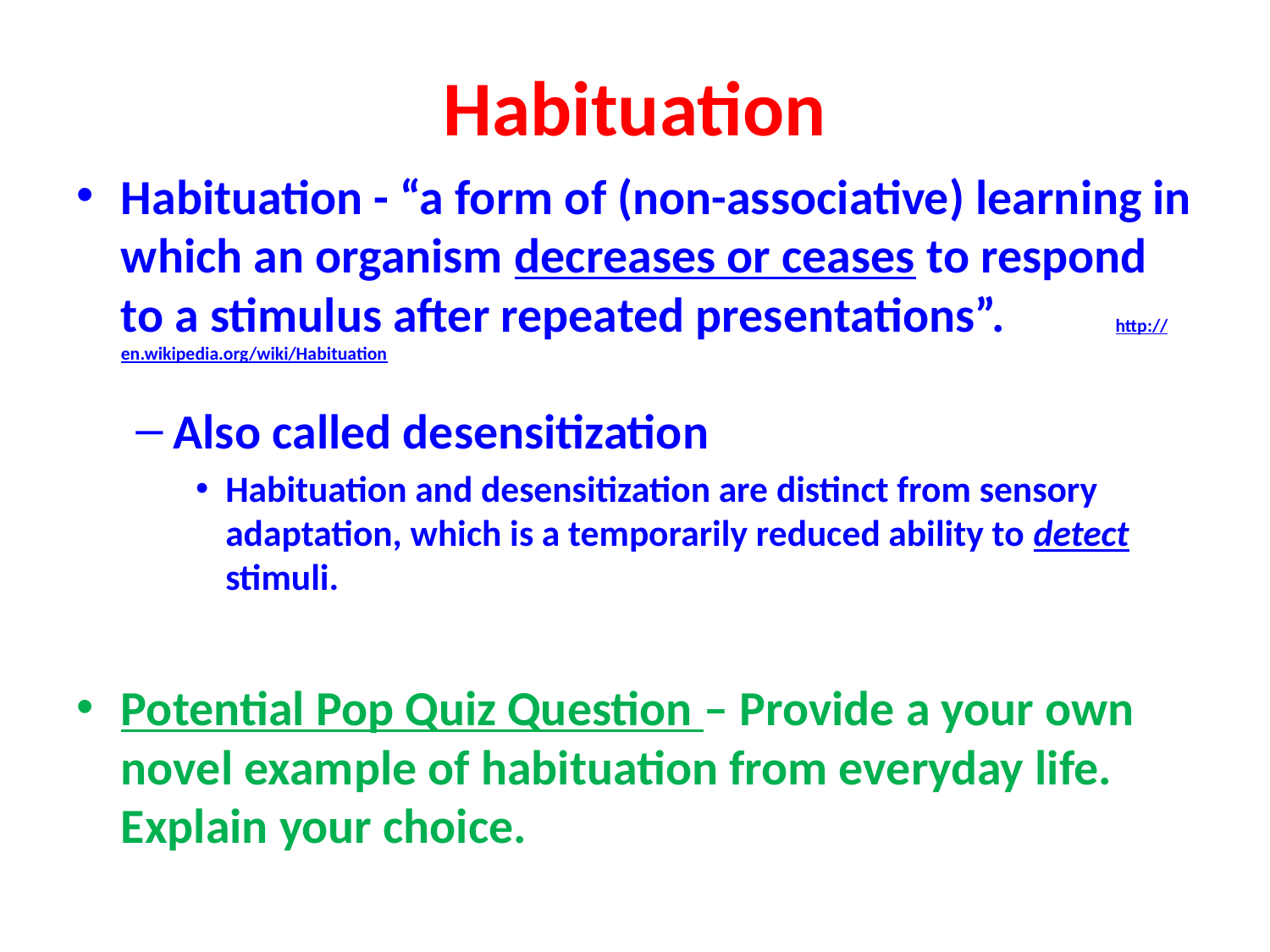

# Habituation
Habituation - “a form of (non-associative) learning in which an organism decreases or ceases to respond to a stimulus after repeated presentations”. 	http://en.wikipedia.org/wiki/Habituation

Also called desensitization
Habituation and desensitization are distinct from sensory adaptation, which is a temporarily reduced ability to detect stimuli.

Potential Pop Quiz Question – Provide a your own novel example of habituation from everyday life. Explain your choice.